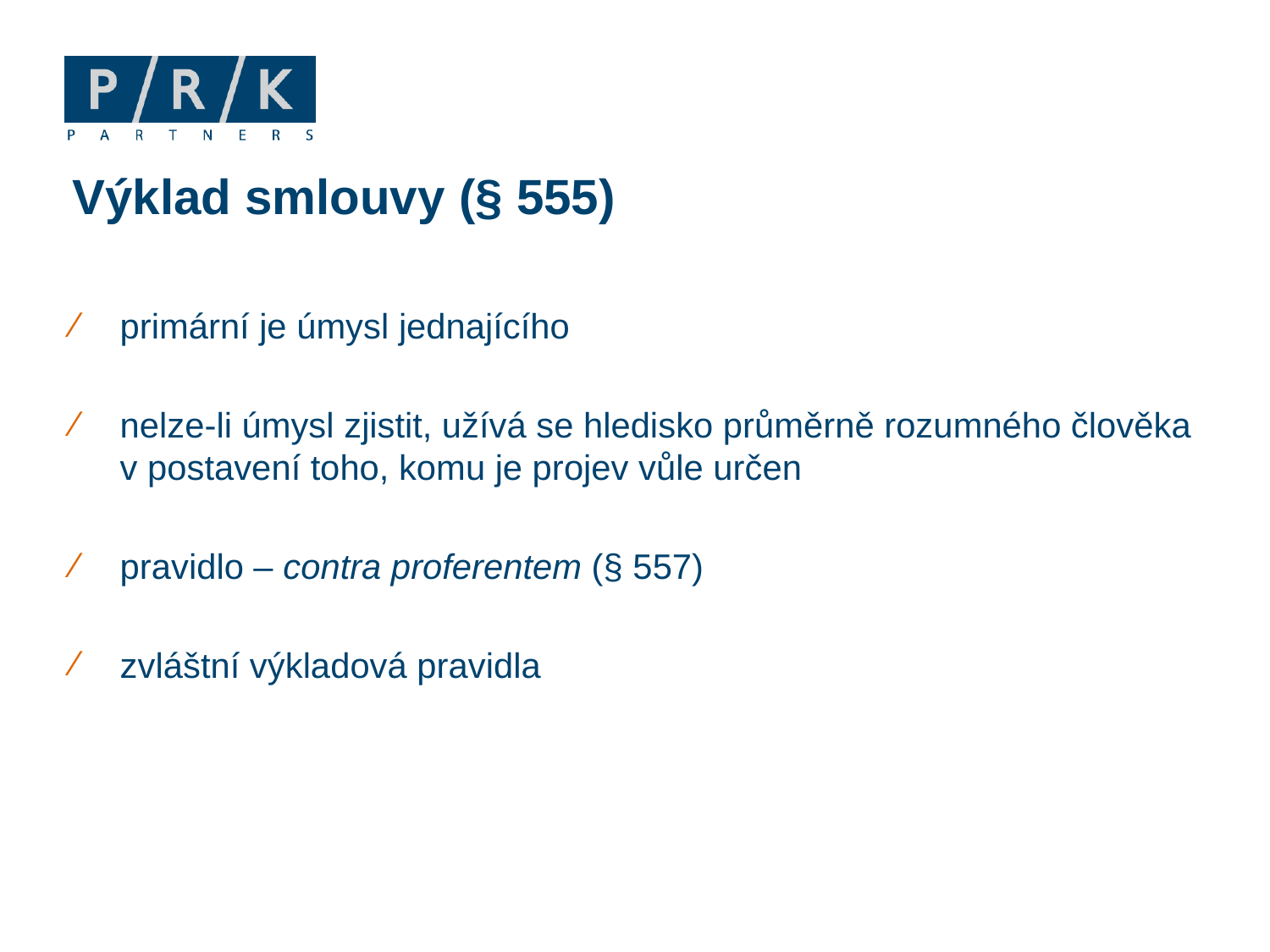

# Výklad smlouvy (§ 555)
primární je úmysl jednajícího

nelze-li úmysl zjistit, užívá se hledisko průměrně rozumného člověka v postavení toho, komu je projev vůle určen

pravidlo – contra proferentem (§ 557)

zvláštní výkladová pravidla